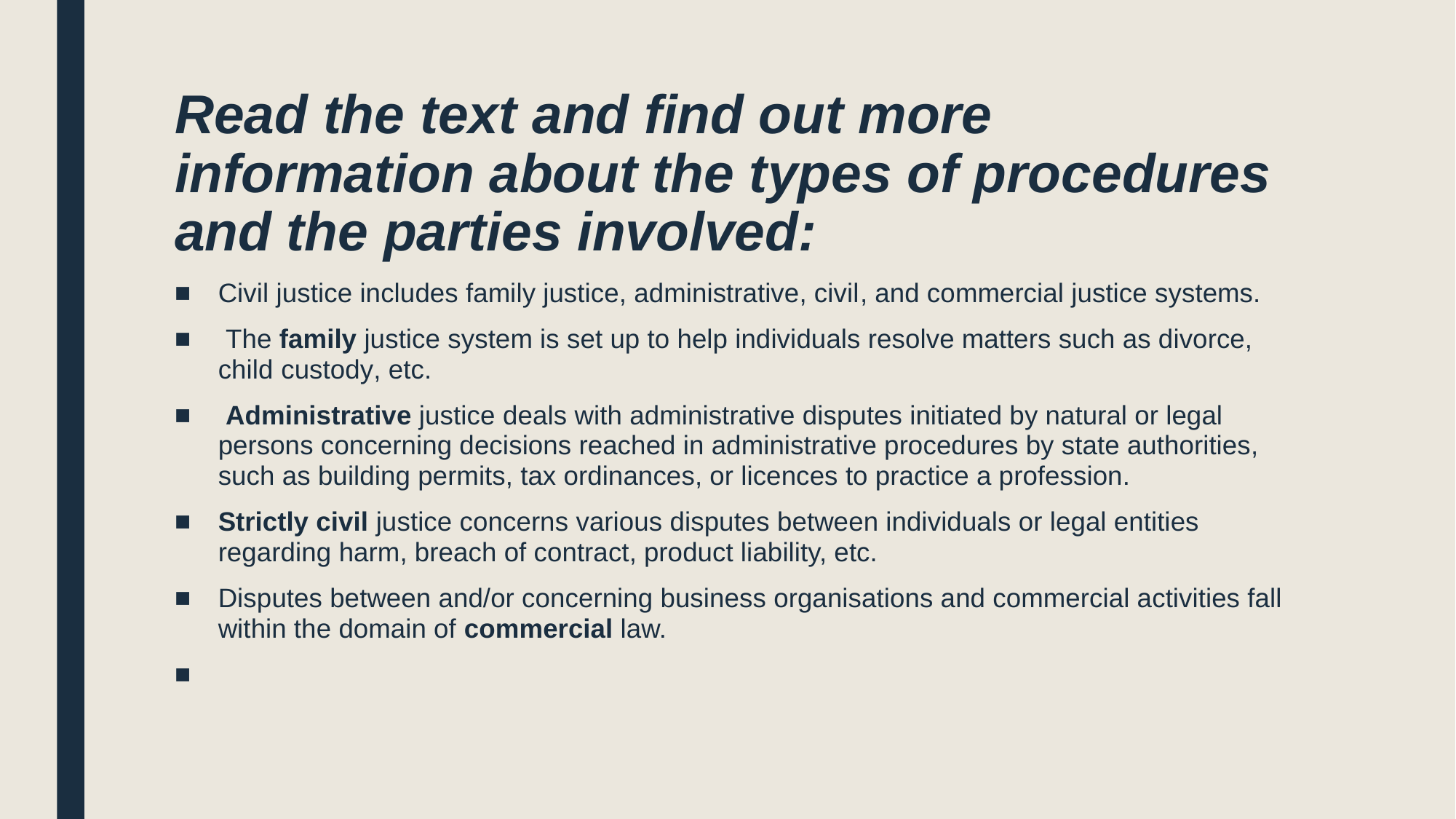

# Read the text and find out more information about the types of procedures and the parties involved:
Civil justice includes family justice, administrative, civil, and commercial justice systems.
 The family justice system is set up to help individuals resolve matters such as divorce, child custody, etc.
 Administrative justice deals with administrative disputes initiated by natural or legal persons concerning decisions reached in administrative procedures by state authorities, such as building permits, tax ordinances, or licences to practice a profession.
Strictly civil justice concerns various disputes between individuals or legal entities regarding harm, breach of contract, product liability, etc.
Disputes between and/or concerning business organisations and commercial activities fall within the domain of commercial law.